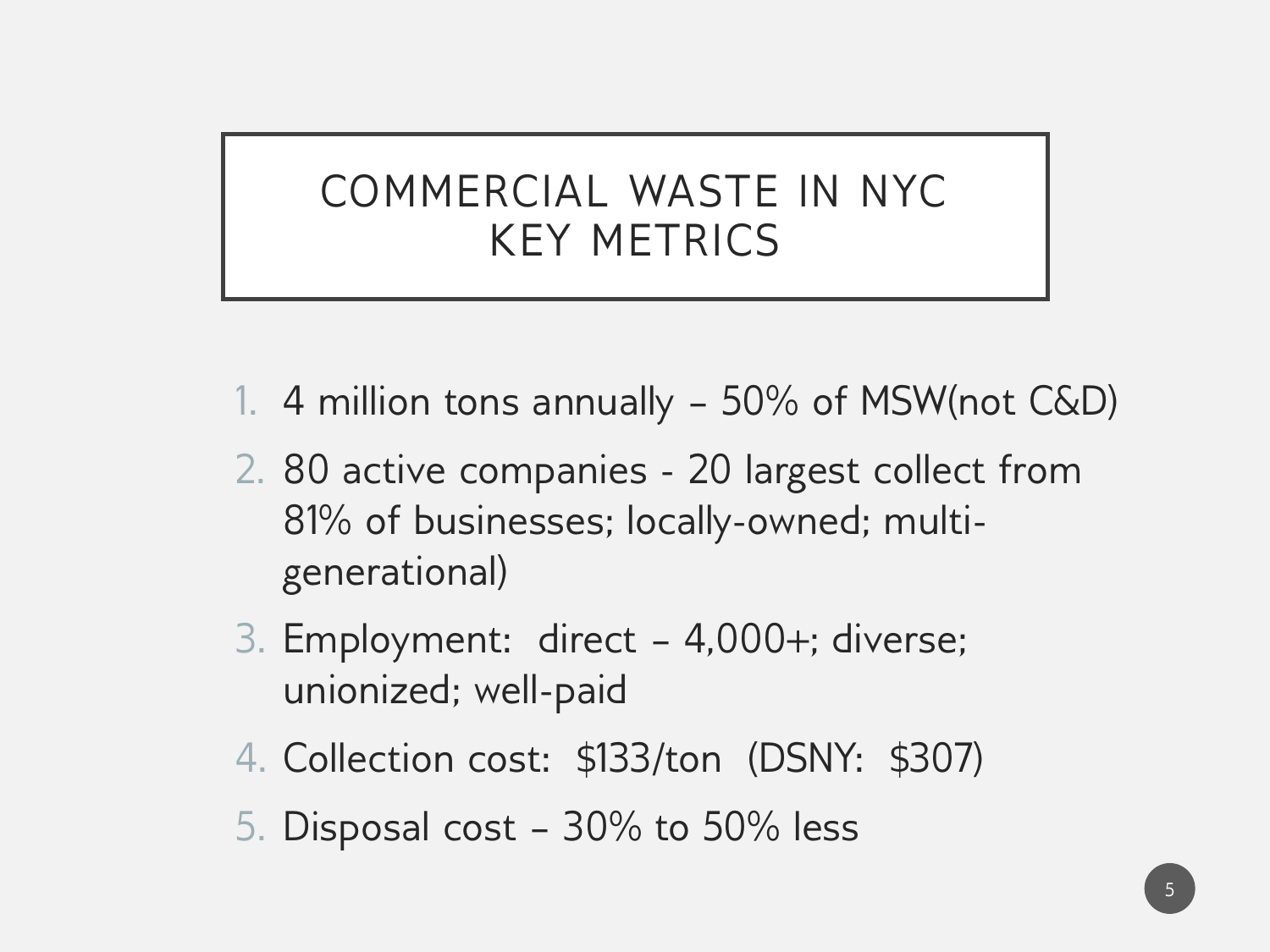

# Commercial Waste in NYC Key Metrics
4 million tons annually – 50% of MSW(not C&D)
80 active companies - 20 largest collect from 81% of businesses; locally-owned; multi-generational)
Employment:  direct – 4,000+; diverse; unionized; well-paid
Collection cost:  $133/ton  (DSNY:  $307)
Disposal cost – 30% to 50% less
5